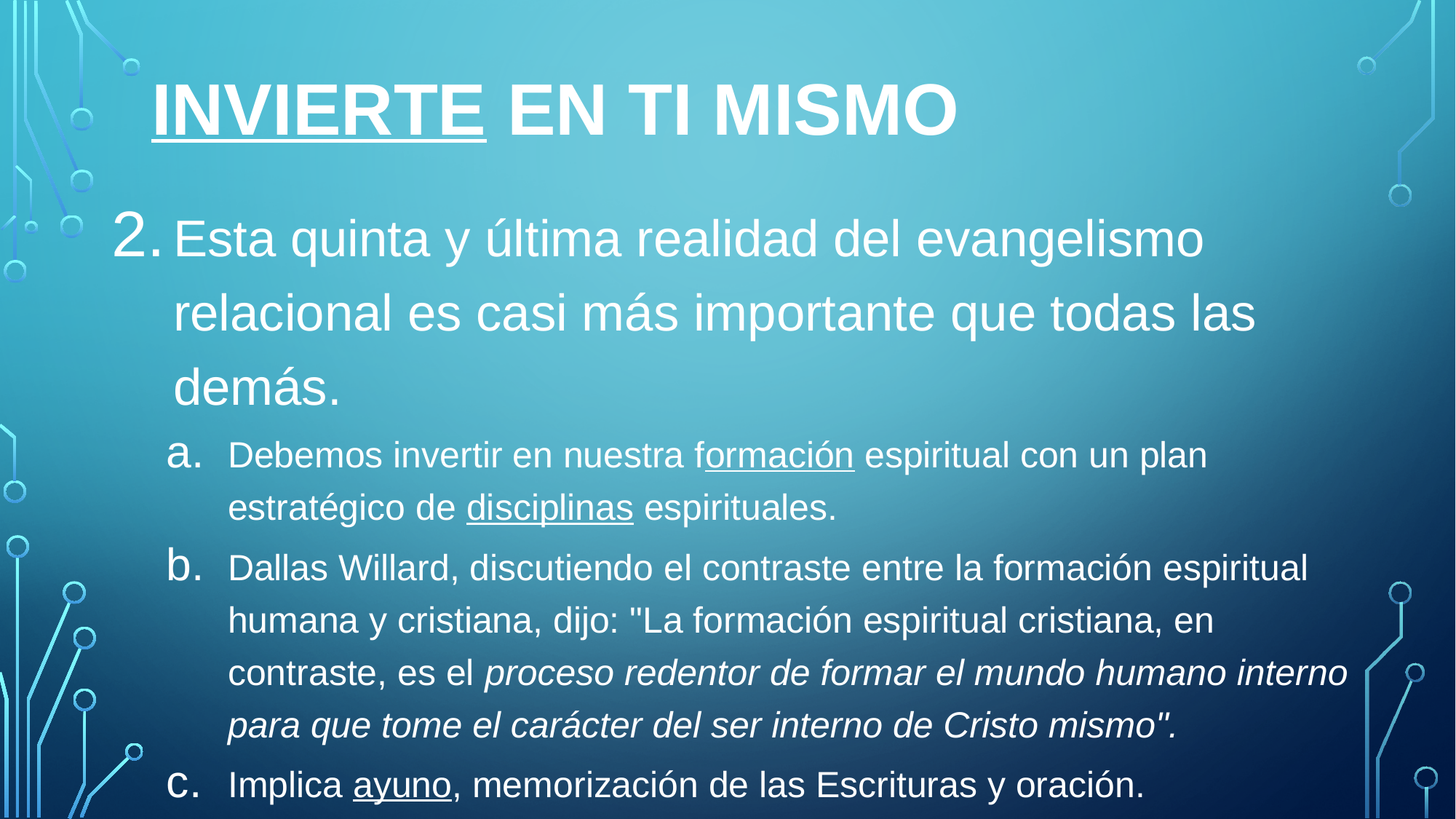

# Invierte en ti mismo
Esta quinta y última realidad del evangelismo relacional es casi más importante que todas las demás.
Debemos invertir en nuestra formación espiritual con un plan estratégico de disciplinas espirituales.
Dallas Willard, discutiendo el contraste entre la formación espiritual humana y cristiana, dijo: "La formación espiritual cristiana, en contraste, es el proceso redentor de formar el mundo humano interno para que tome el carácter del ser interno de Cristo mismo".
Implica ayuno, memorización de las Escrituras y oración.